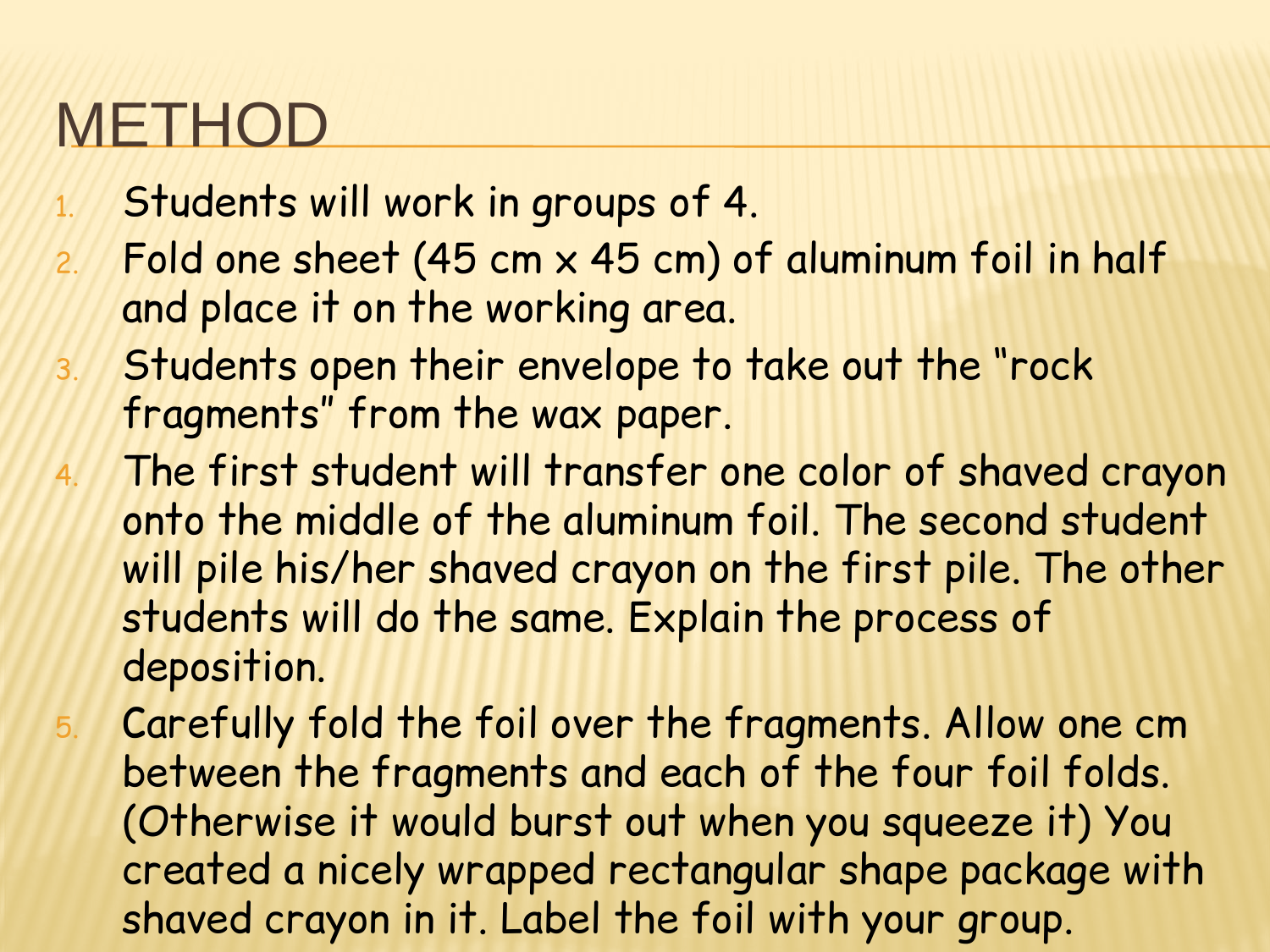

# Method
Students will work in groups of 4.
Fold one sheet (45 cm x 45 cm) of aluminum foil in half and place it on the working area.
Students open their envelope to take out the “rock fragments” from the wax paper.
The first student will transfer one color of shaved crayon onto the middle of the aluminum foil. The second student will pile his/her shaved crayon on the first pile. The other students will do the same. Explain the process of deposition.
Carefully fold the foil over the fragments. Allow one cm between the fragments and each of the four foil folds. (Otherwise it would burst out when you squeeze it) You created a nicely wrapped rectangular shape package with shaved crayon in it. Label the foil with your group.